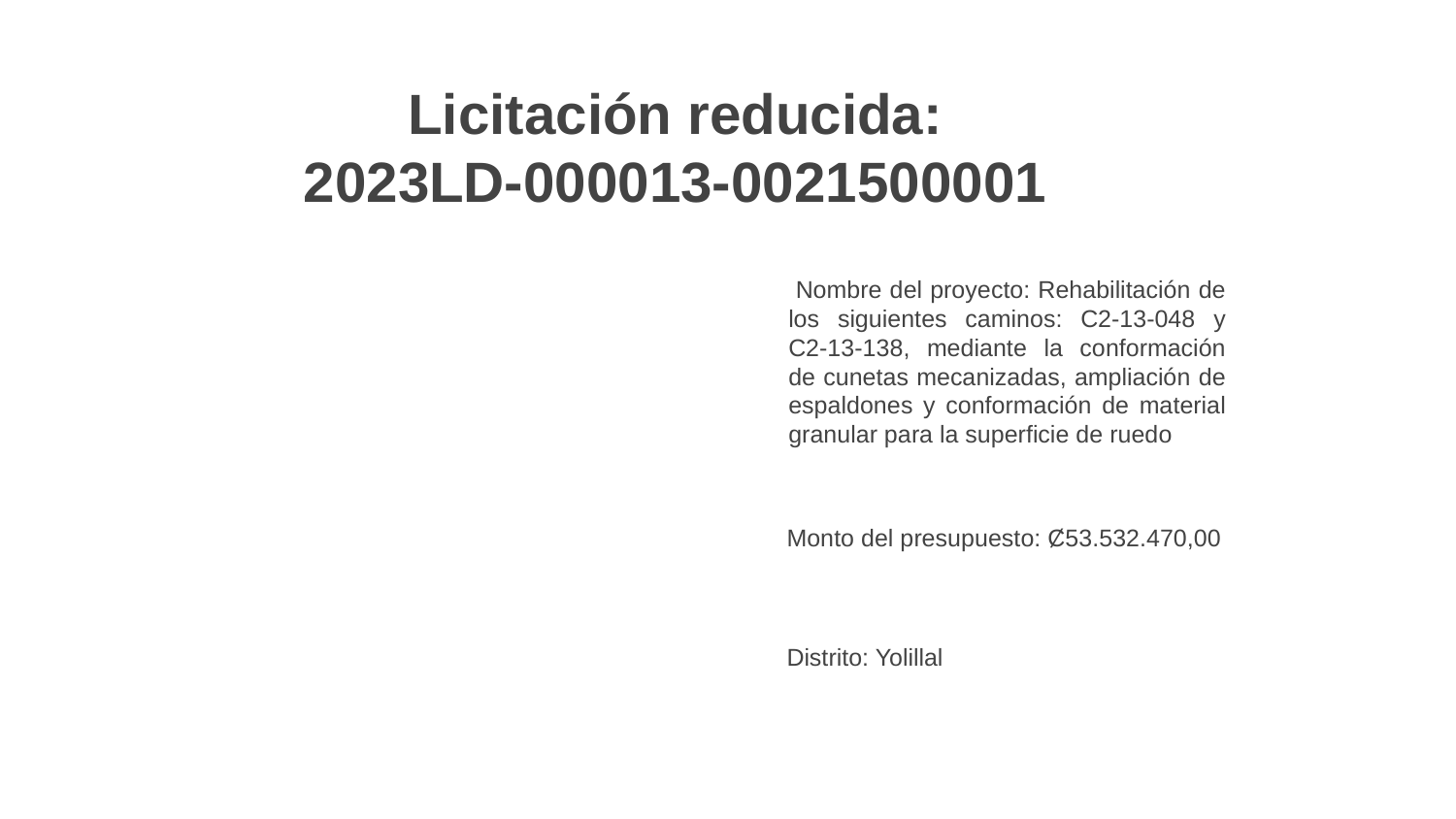

# Licitación reducida: 2023LD-000013-0021500001
       Nombre del proyecto: Rehabilitación de los siguientes caminos: C2-13-048 y C2-13-138, mediante la conformación de cunetas mecanizadas, ampliación de espaldones y conformación de material granular para la superficie de ruedo
Monto del presupuesto: Ȼ53.532.470,00

Distrito: Yolillal